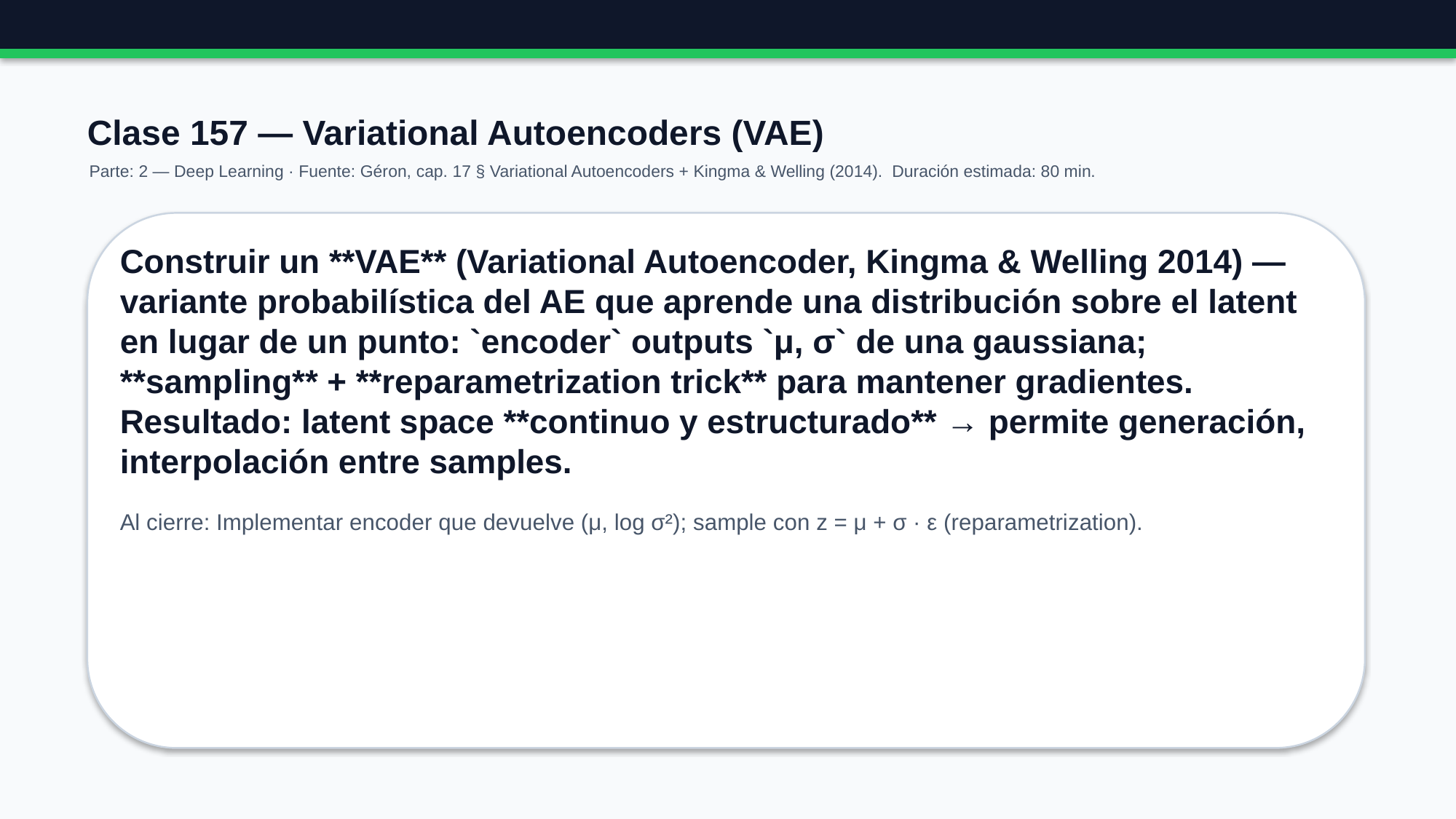

Clase 157 — Variational Autoencoders (VAE)
Parte: 2 — Deep Learning · Fuente: Géron, cap. 17 § Variational Autoencoders + Kingma & Welling (2014).  Duración estimada: 80 min.

Construir un **VAE** (Variational Autoencoder, Kingma & Welling 2014) — variante probabilística del AE que aprende una distribución sobre el latent en lugar de un punto: `encoder` outputs `μ, σ` de una gaussiana; **sampling** + **reparametrization trick** para mantener gradientes. Resultado: latent space **continuo y estructurado** → permite generación, interpolación entre samples.
Al cierre: Implementar encoder que devuelve (μ, log σ²); sample con z = μ + σ · ε (reparametrization).